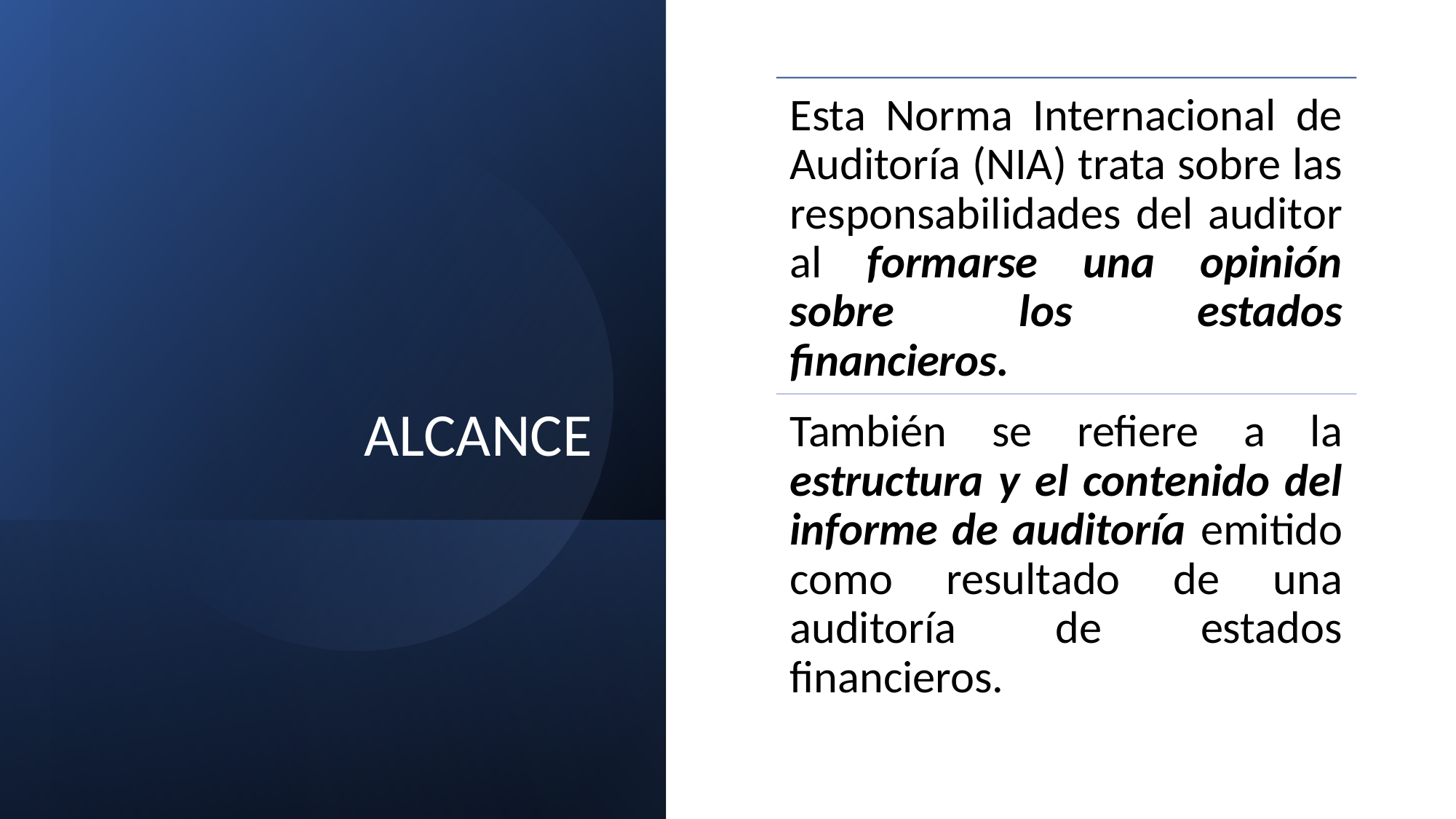

# ALCANCE

Esta Norma Internacional de Auditoría (NIA) trata sobre las responsabilidades del auditor al formarse una opinión sobre los estados financieros.
También se refiere a la estructura y el contenido del informe de auditoría emitido como resultado de una auditoría de estados financieros.